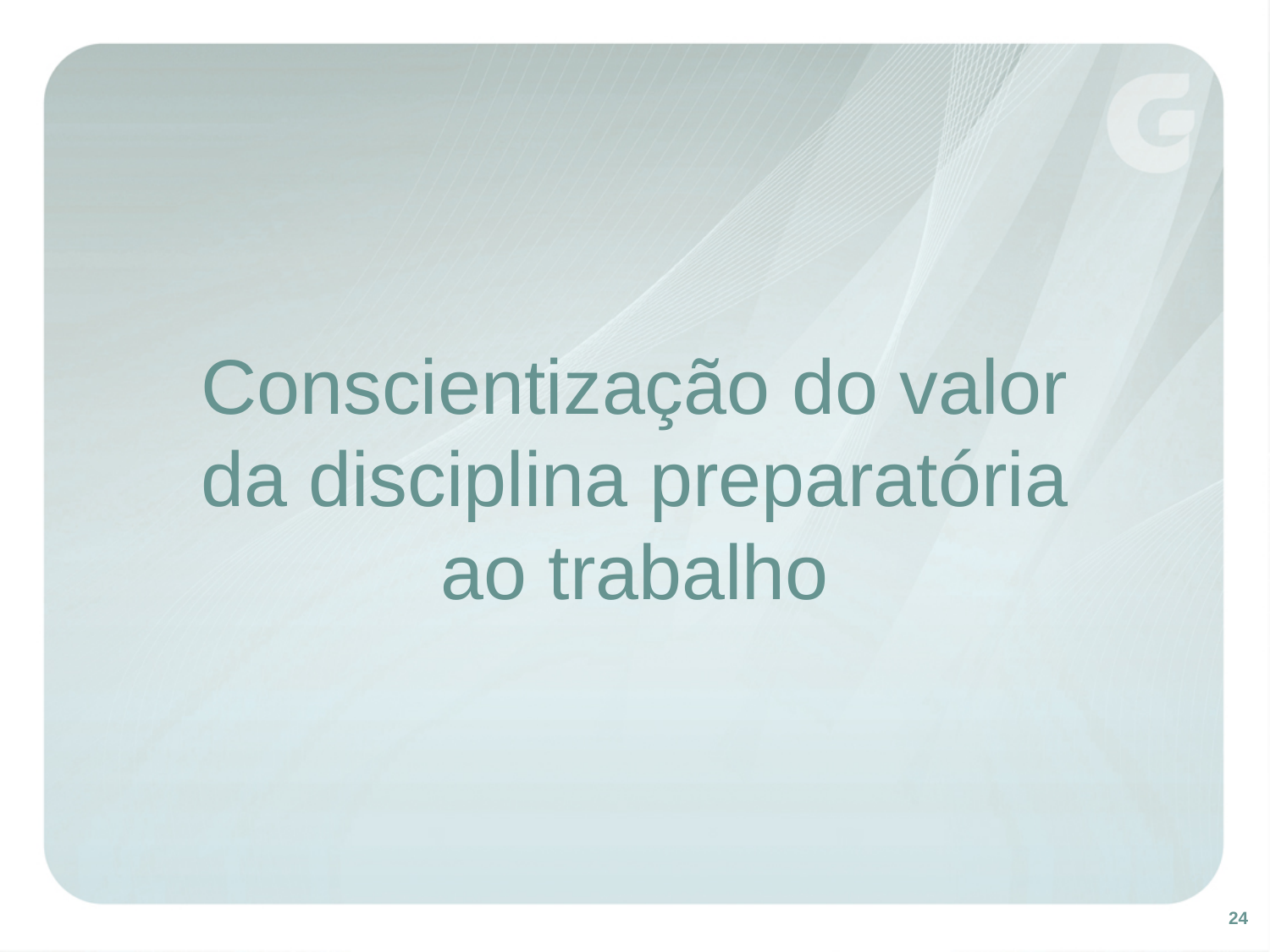

# Conscientização do valor da disciplina preparatória ao trabalho
24